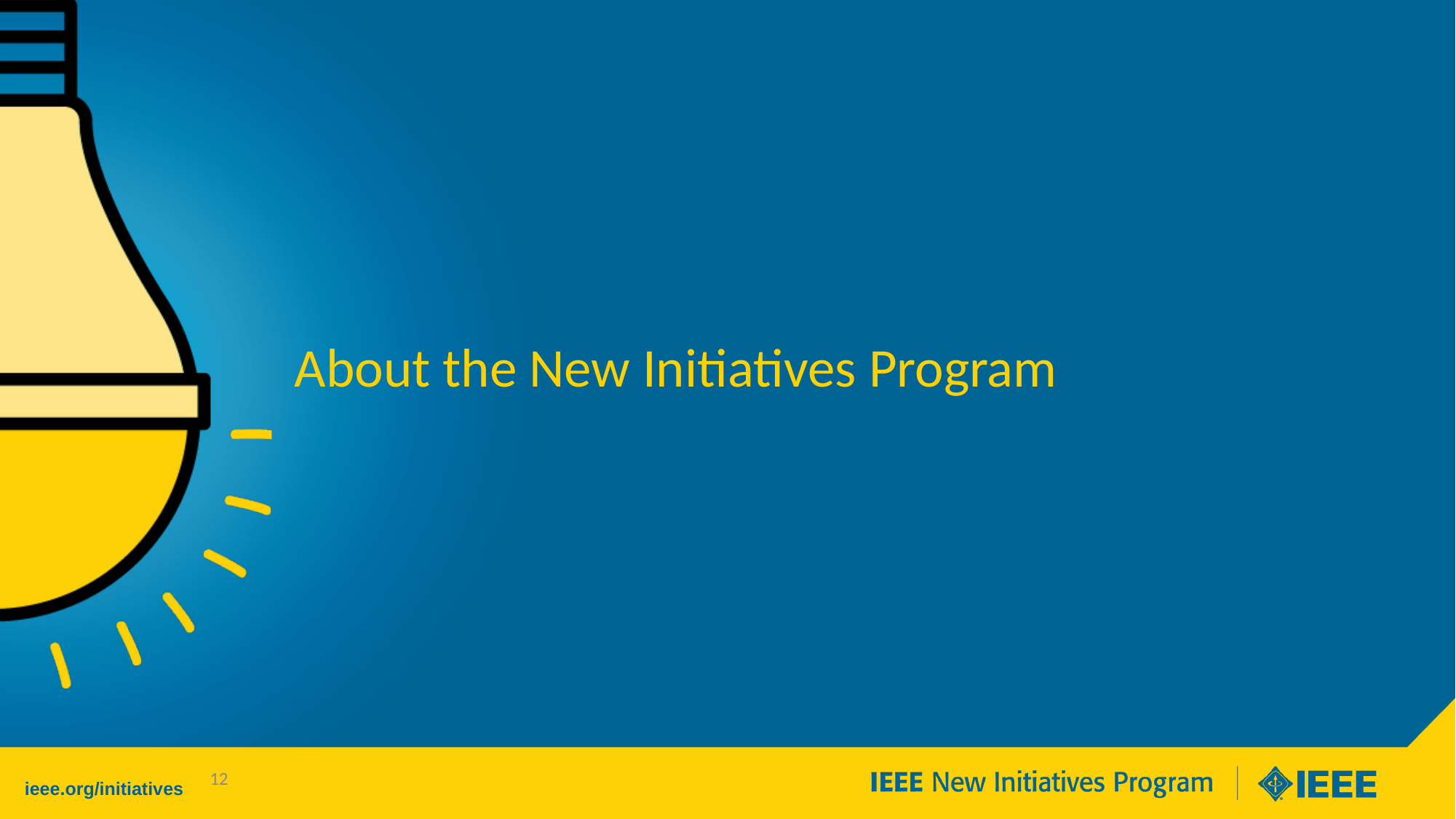

# About the New Initiatives Program
12